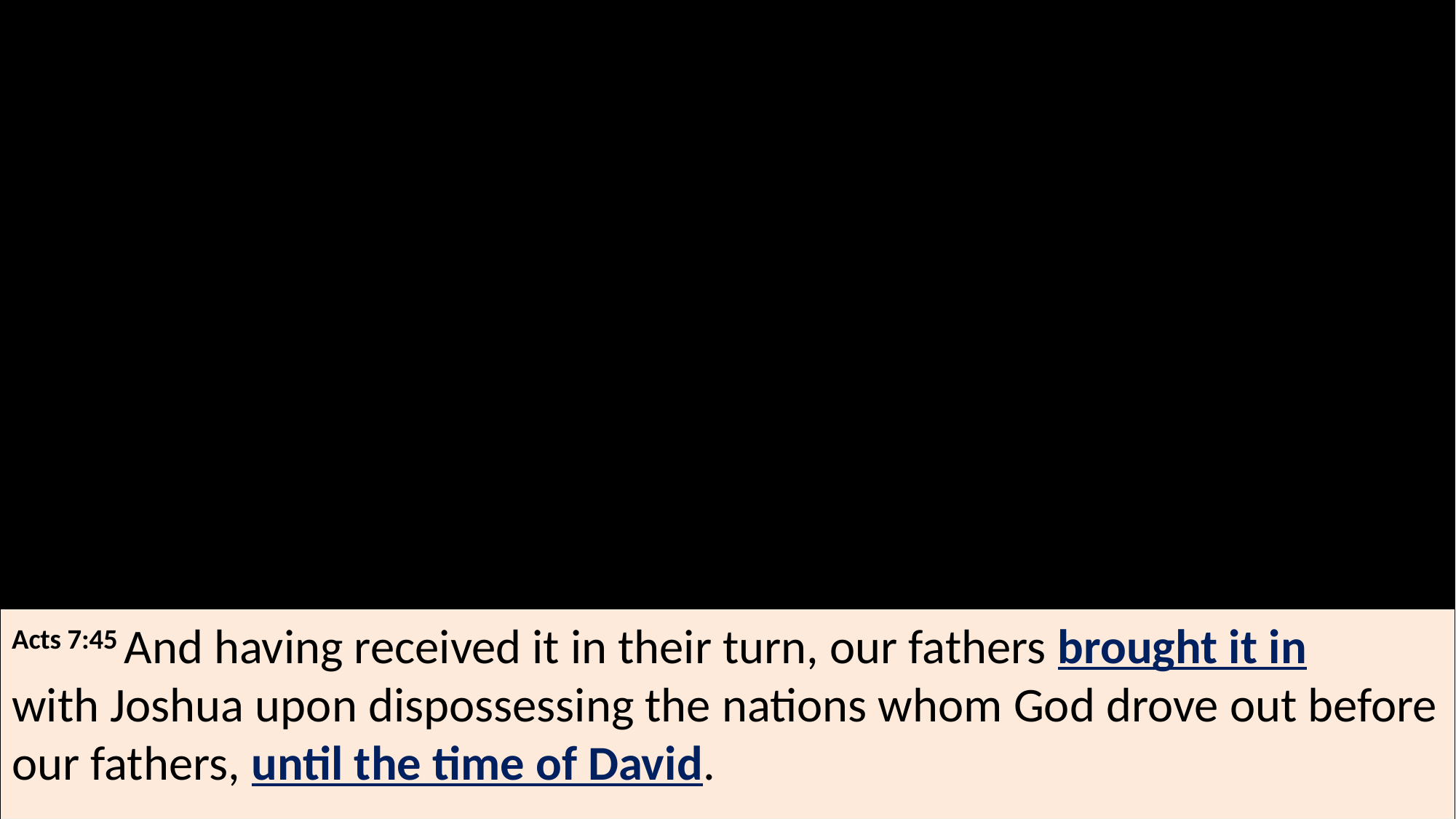

Acts 7:45 And having received it in their turn, our fathers brought it in with Joshua upon dispossessing the nations whom God drove out before our fathers, until the time of David.